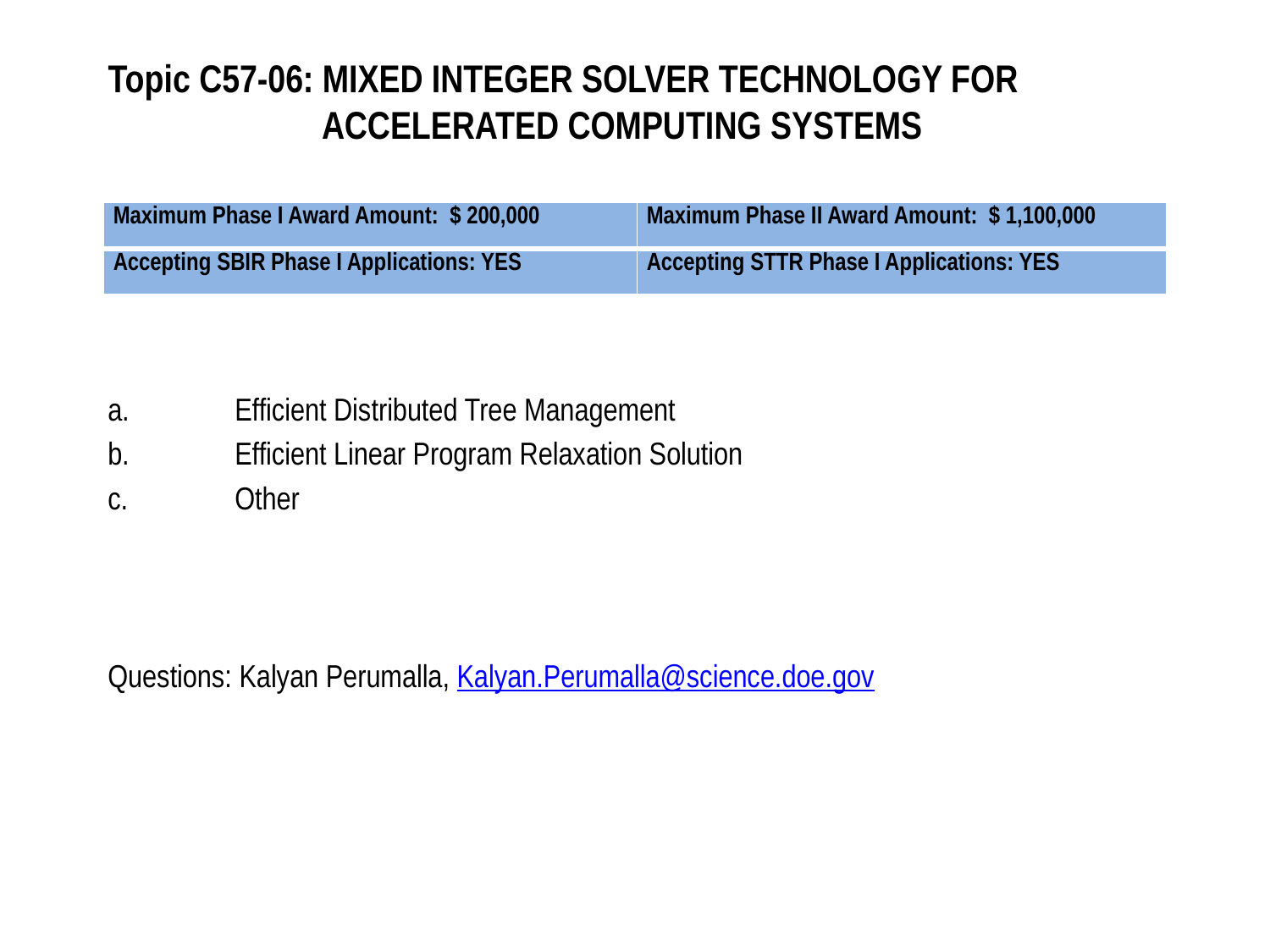

# Topic C57-06: MIXED INTEGER SOLVER TECHNOLOGY FOR ACCELERATED COMPUTING SYSTEMS
| Maximum Phase I Award Amount: $ 200,000 | Maximum Phase II Award Amount: $ 1,100,000 |
| --- | --- |
| Accepting SBIR Phase I Applications: YES | Accepting STTR Phase I Applications: YES |

a.	Efficient Distributed Tree Management
b.	Efficient Linear Program Relaxation Solution
c.	Other

Questions: Kalyan Perumalla, Kalyan.Perumalla@science.doe.gov